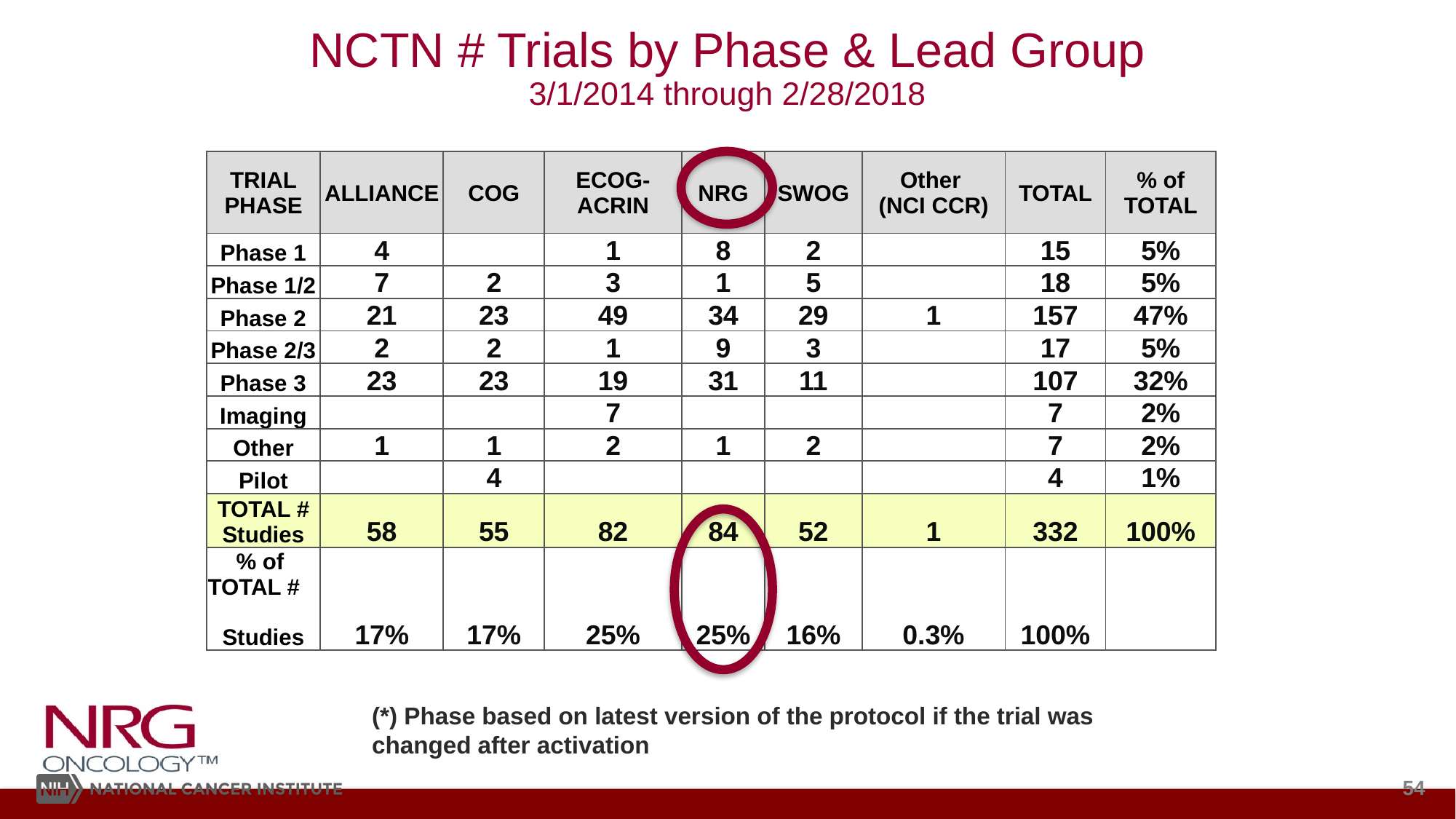

# NCTN # Trials by Phase & Lead Group 3/1/2014 through 2/28/2018

| TRIAL PHASE | ALLIANCE | COG | ECOG-ACRIN | NRG | SWOG | Other (NCI CCR) | TOTAL | % of TOTAL |
| --- | --- | --- | --- | --- | --- | --- | --- | --- |
| Phase 1 | 4 |  | 1 | 8 | 2 |  | 15 | 5% |
| Phase 1/2 | 7 | 2 | 3 | 1 | 5 |  | 18 | 5% |
| Phase 2 | 21 | 23 | 49 | 34 | 29 | 1 | 157 | 47% |
| Phase 2/3 | 2 | 2 | 1 | 9 | 3 |  | 17 | 5% |
| Phase 3 | 23 | 23 | 19 | 31 | 11 |  | 107 | 32% |
| Imaging |  |  | 7 |  |  |  | 7 | 2% |
| Other | 1 | 1 | 2 | 1 | 2 |  | 7 | 2% |
| Pilot |  | 4 |  |  |  |  | 4 | 1% |
| TOTAL # Studies | 58 | 55 | 82 | 84 | 52 | 1 | 332 | 100% |
| % of TOTAL # Studies | 17% | 17% | 25% | 25% | 16% | 0.3% | 100% |  |

(*) Phase based on latest version of the protocol if the trial was changed after activation